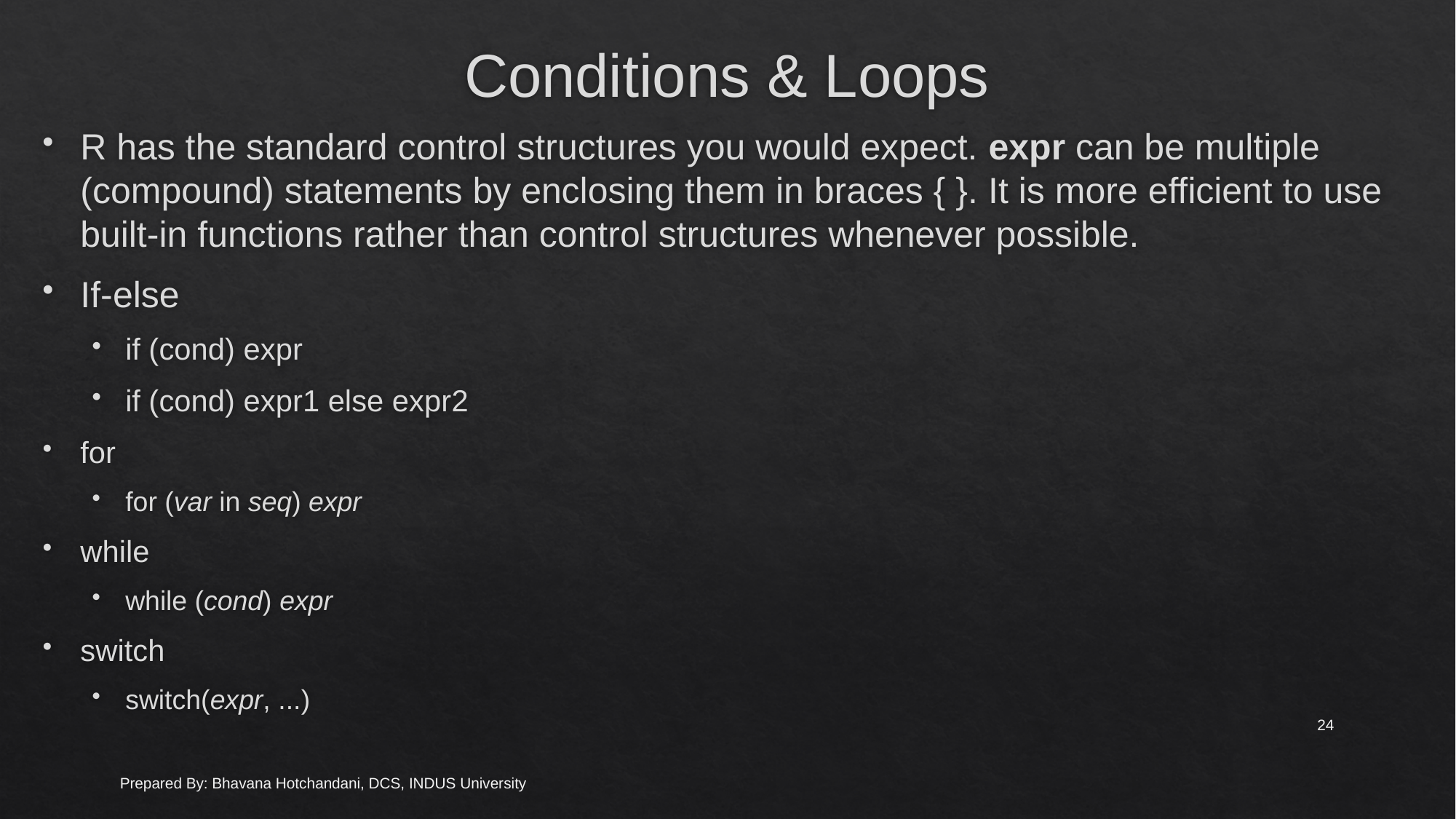

# Conditions & Loops
R has the standard control structures you would expect. expr can be multiple (compound) statements by enclosing them in braces { }. It is more efficient to use built-in functions rather than control structures whenever possible.
If-else
if (cond) expr
if (cond) expr1 else expr2
for
for (var in seq) expr
while
while (cond) expr
switch
switch(expr, ...)
24
Prepared By: Bhavana Hotchandani, DCS, INDUS University